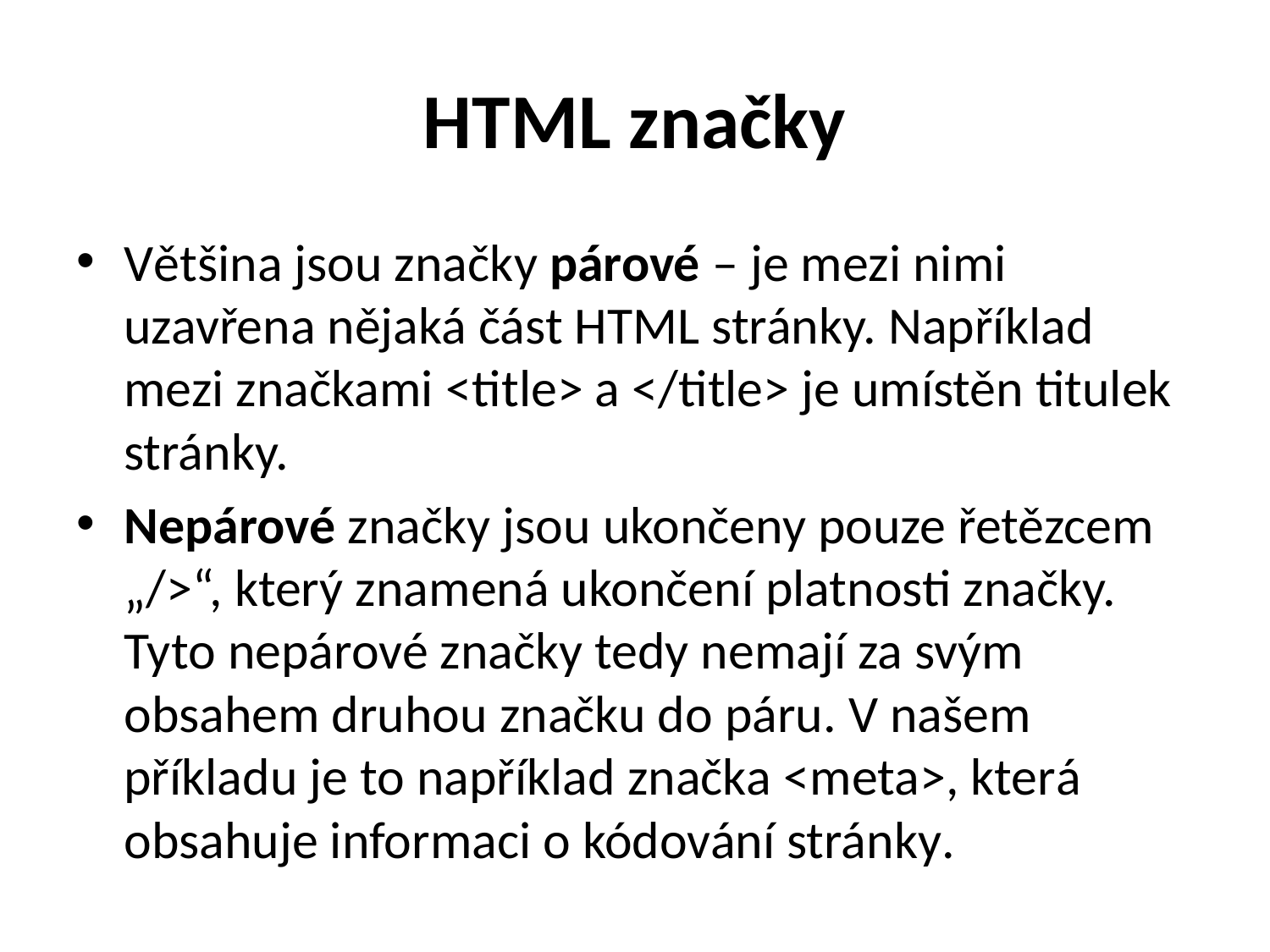

# HTML značky
Většina jsou značky párové – je mezi nimi uzavřena nějaká část HTML stránky. Například mezi značkami <title> a </title> je umístěn titulek stránky.
Nepárové značky jsou ukončeny pouze řetězcem „/>“, který znamená ukončení platnosti značky. Tyto nepárové značky tedy nemají za svým obsahem druhou značku do páru. V našem příkladu je to například značka <meta>, která obsahuje informaci o kódování stránky.